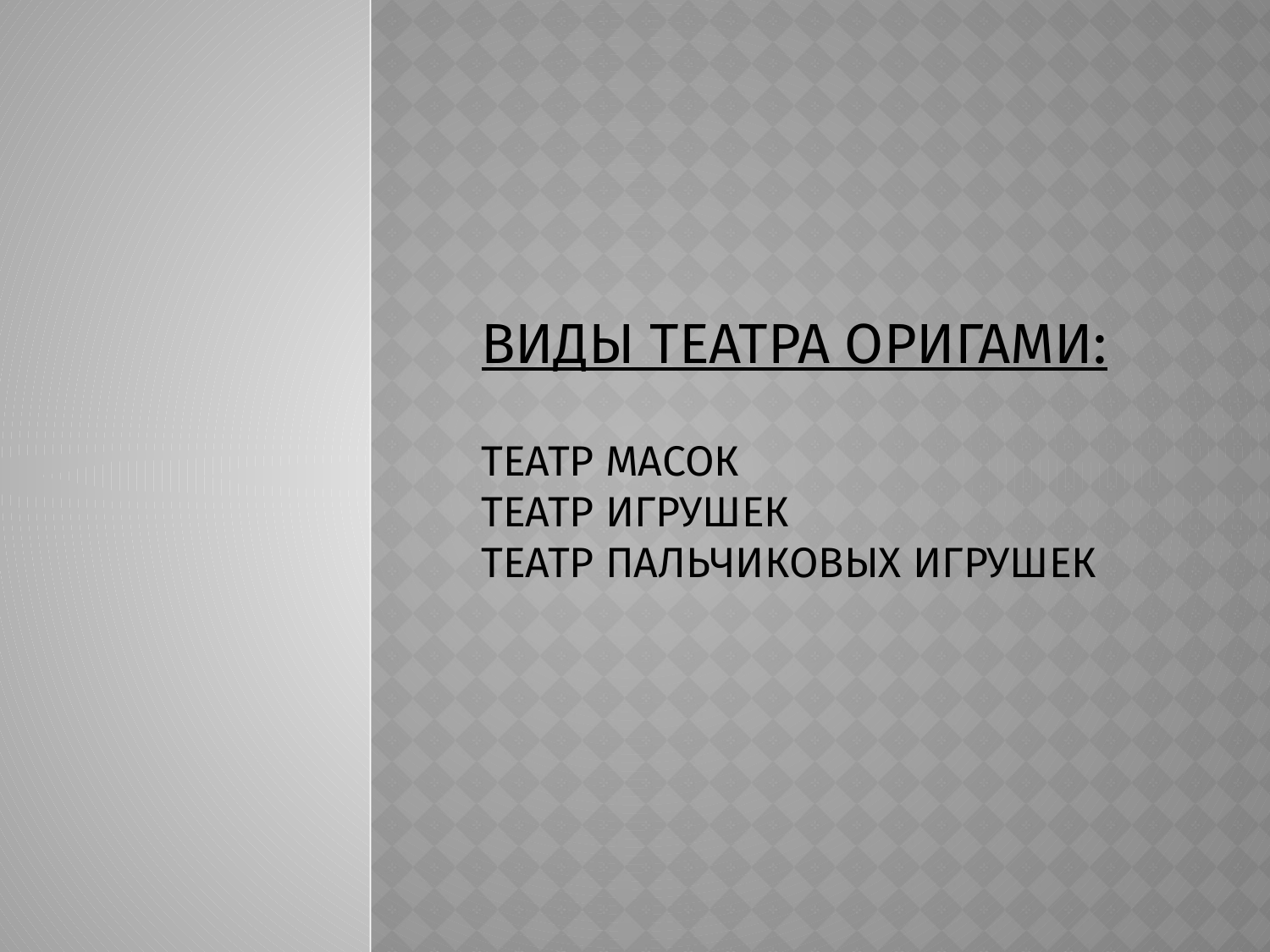

# Виды театра оригами: театр масок театр игрушек театр пальчиковых игрушек